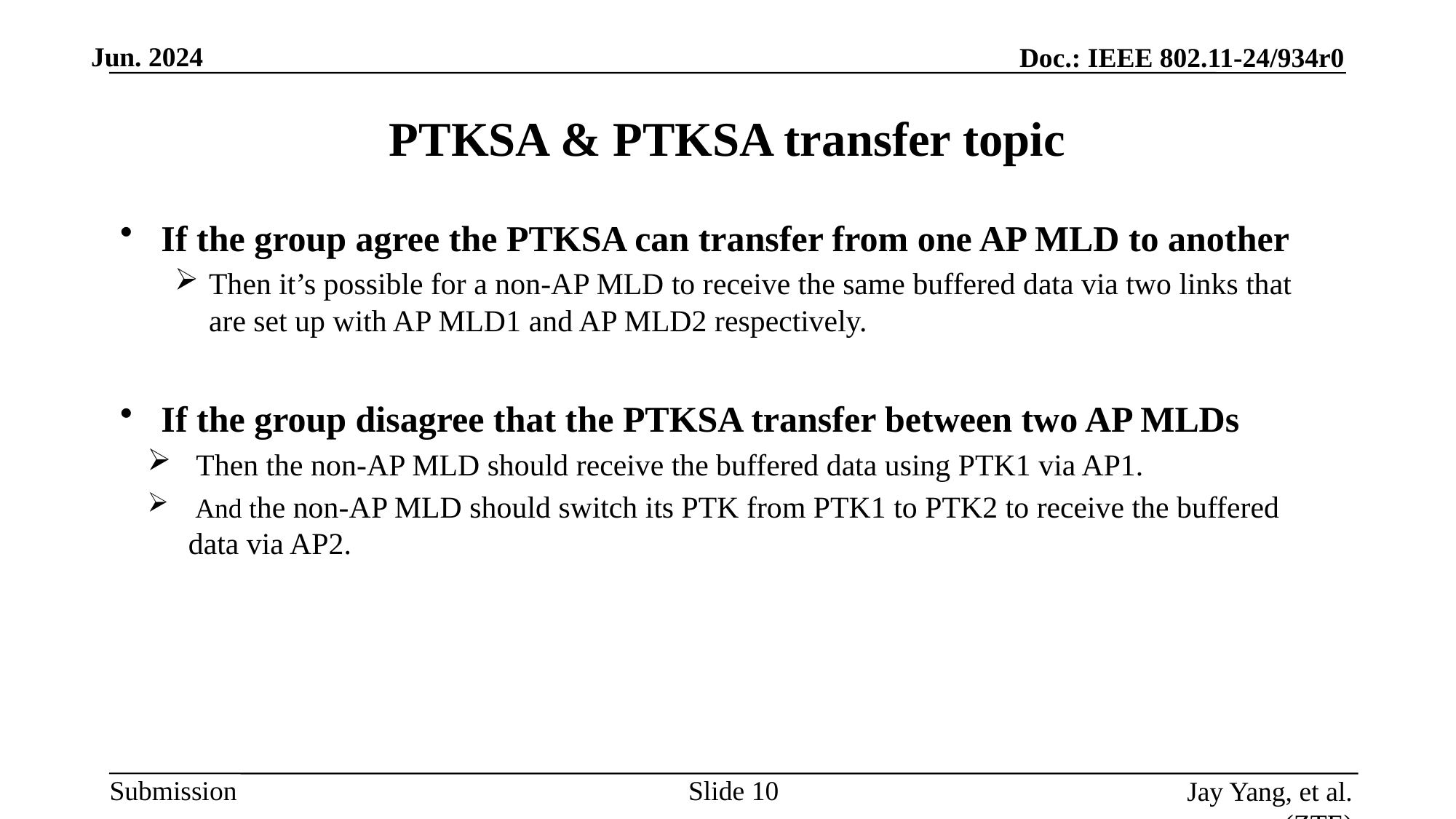

# PTKSA & PTKSA transfer topic
If the group agree the PTKSA can transfer from one AP MLD to another
Then it’s possible for a non-AP MLD to receive the same buffered data via two links that are set up with AP MLD1 and AP MLD2 respectively.

If the group disagree that the PTKSA transfer between two AP MLDs
 Then the non-AP MLD should receive the buffered data using PTK1 via AP1.
 And the non-AP MLD should switch its PTK from PTK1 to PTK2 to receive the buffered data via AP2.

Slide 10
Jay Yang, et al. (ZTE)